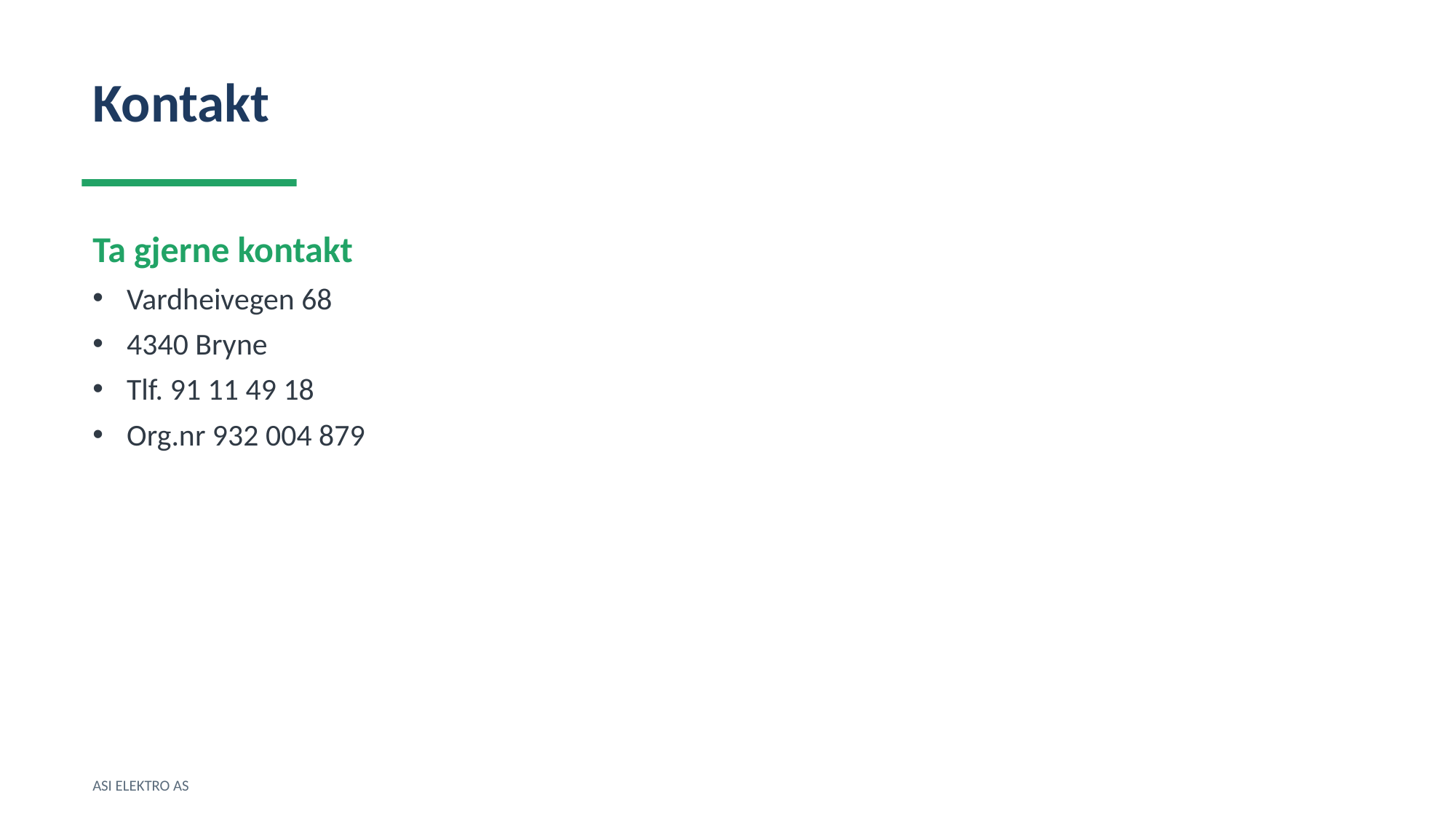

Kontakt

Ta gjerne kontakt
Vardheivegen 68
4340 Bryne
Tlf. 91 11 49 18
Org.nr 932 004 879
ASI ELEKTRO AS